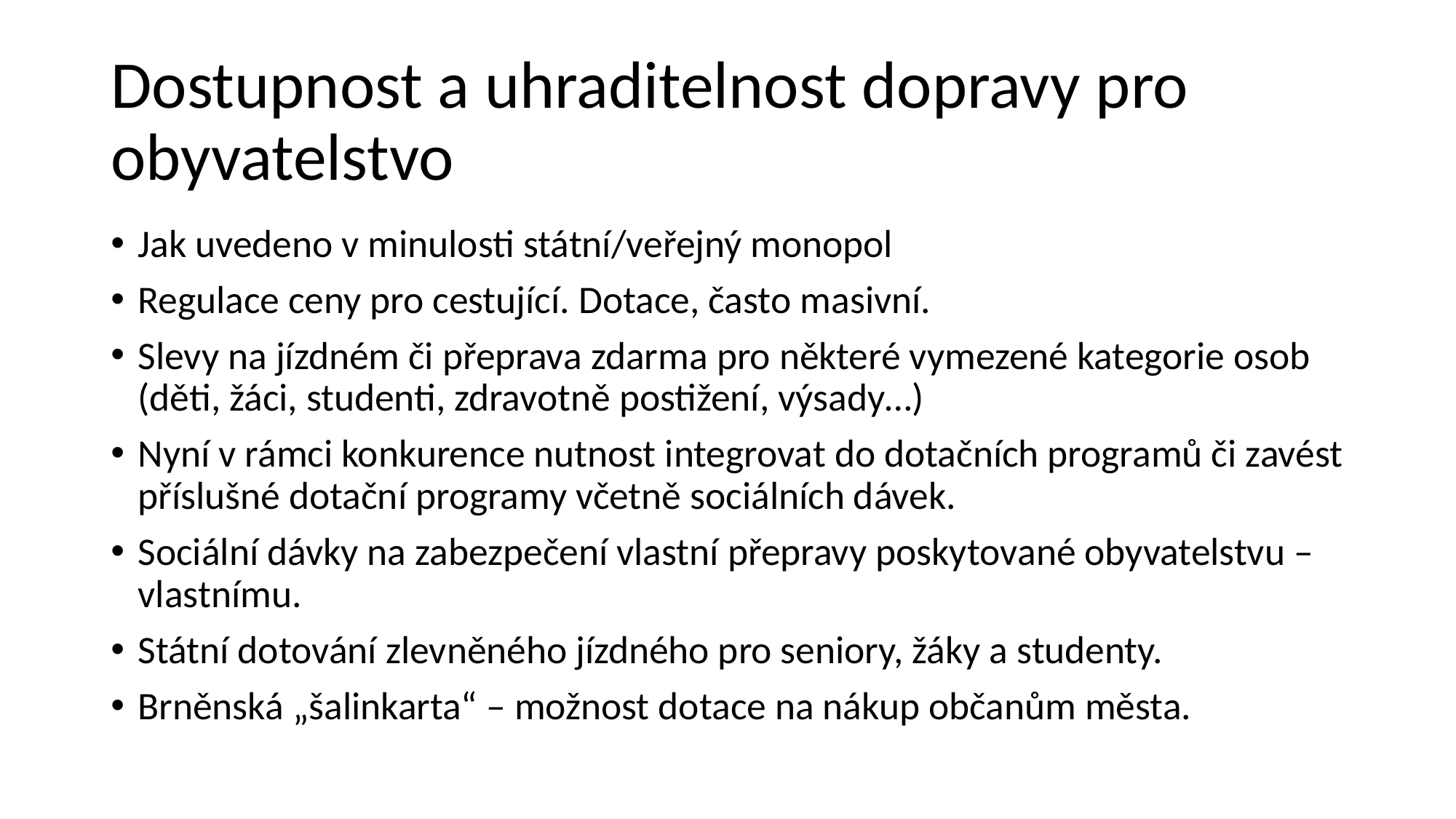

# Dostupnost a uhraditelnost dopravy pro obyvatelstvo
Jak uvedeno v minulosti státní/veřejný monopol
Regulace ceny pro cestující. Dotace, často masivní.
Slevy na jízdném či přeprava zdarma pro některé vymezené kategorie osob (děti, žáci, studenti, zdravotně postižení, výsady…)
Nyní v rámci konkurence nutnost integrovat do dotačních programů či zavést příslušné dotační programy včetně sociálních dávek.
Sociální dávky na zabezpečení vlastní přepravy poskytované obyvatelstvu – vlastnímu.
Státní dotování zlevněného jízdného pro seniory, žáky a studenty.
Brněnská „šalinkarta“ – možnost dotace na nákup občanům města.